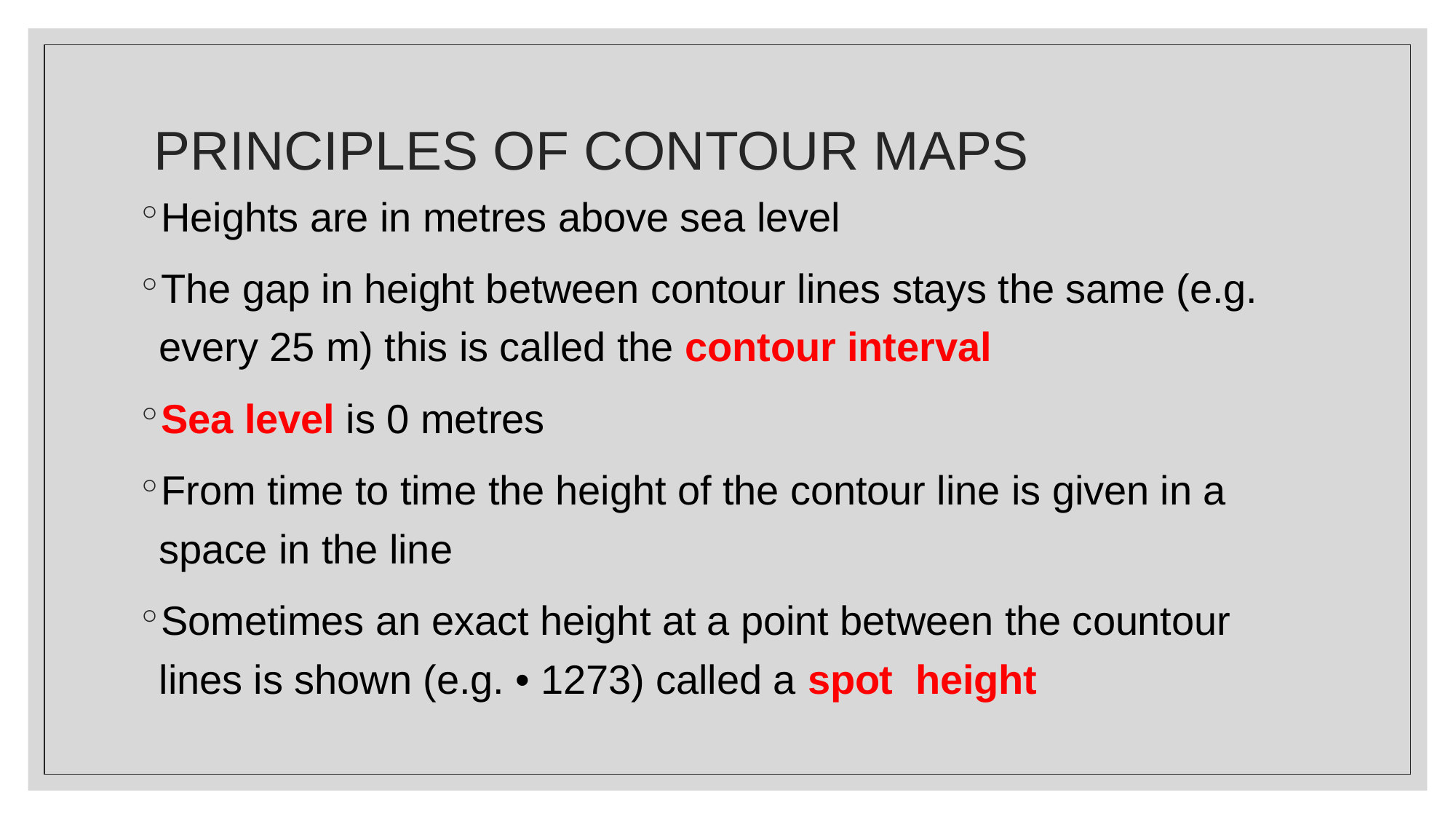

# PRINCIPLES OF CONTOUR MAPS
Heights are in metres above sea level
The gap in height between contour lines stays the same (e.g. every 25 m) this is called the contour interval
Sea level is 0 metres
From time to time the height of the contour line is given in a space in the line
Sometimes an exact height at a point between the countour lines is shown (e.g. • 1273) called a spot  height